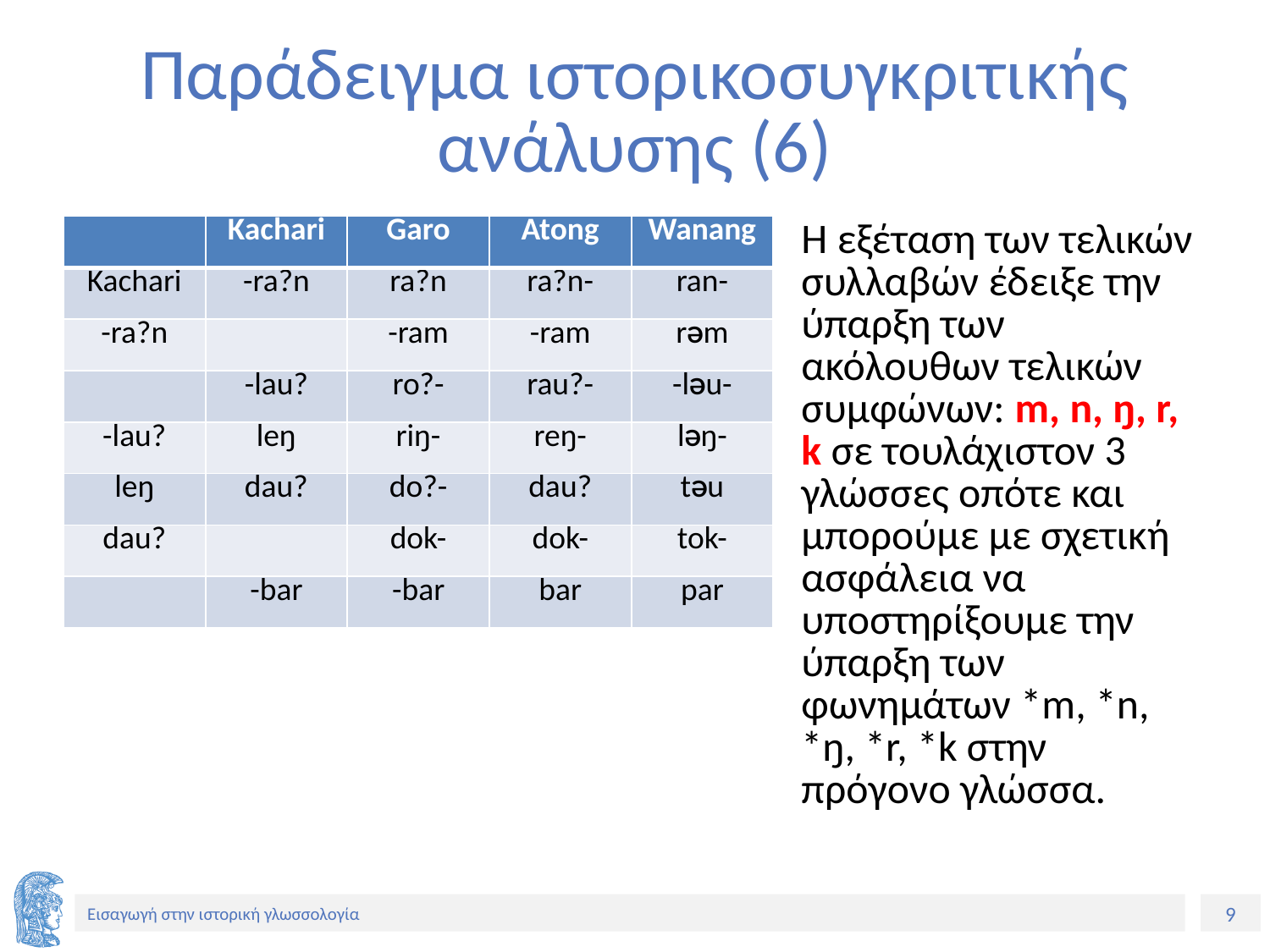

# Παράδειγμα ιστορικοσυγκριτικής ανάλυσης (6)
Η εξέταση των τελικών συλλαβών έδειξε την ύπαρξη των ακόλουθων τελικών συμφώνων: m, n, ŋ, r, k σε τουλάχιστον 3 γλώσσες οπότε και μπορούμε με σχετική ασφάλεια να υποστηρίξουμε την ύπαρξη των φωνημάτων *m, *n, *ŋ, *r, *k στην πρόγονο γλώσσα.

|  | Kachari | Garo | Atong | Wanang |
| --- | --- | --- | --- | --- |
| Kachari | -ra?n | ra?n | ra?n- | ran- |
| -ra?n |  | -ram | -ram | rƏm |
|  | -lau? | ro?- | rau?- | -lƏu- |
| -lau? | leŋ | riŋ- | reŋ- | lƏŋ- |
| leŋ | dau? | do?- | dau? | tƏu |
| dau? |  | dok- | dok- | tok- |
|  | -bar | -bar | bar | par |